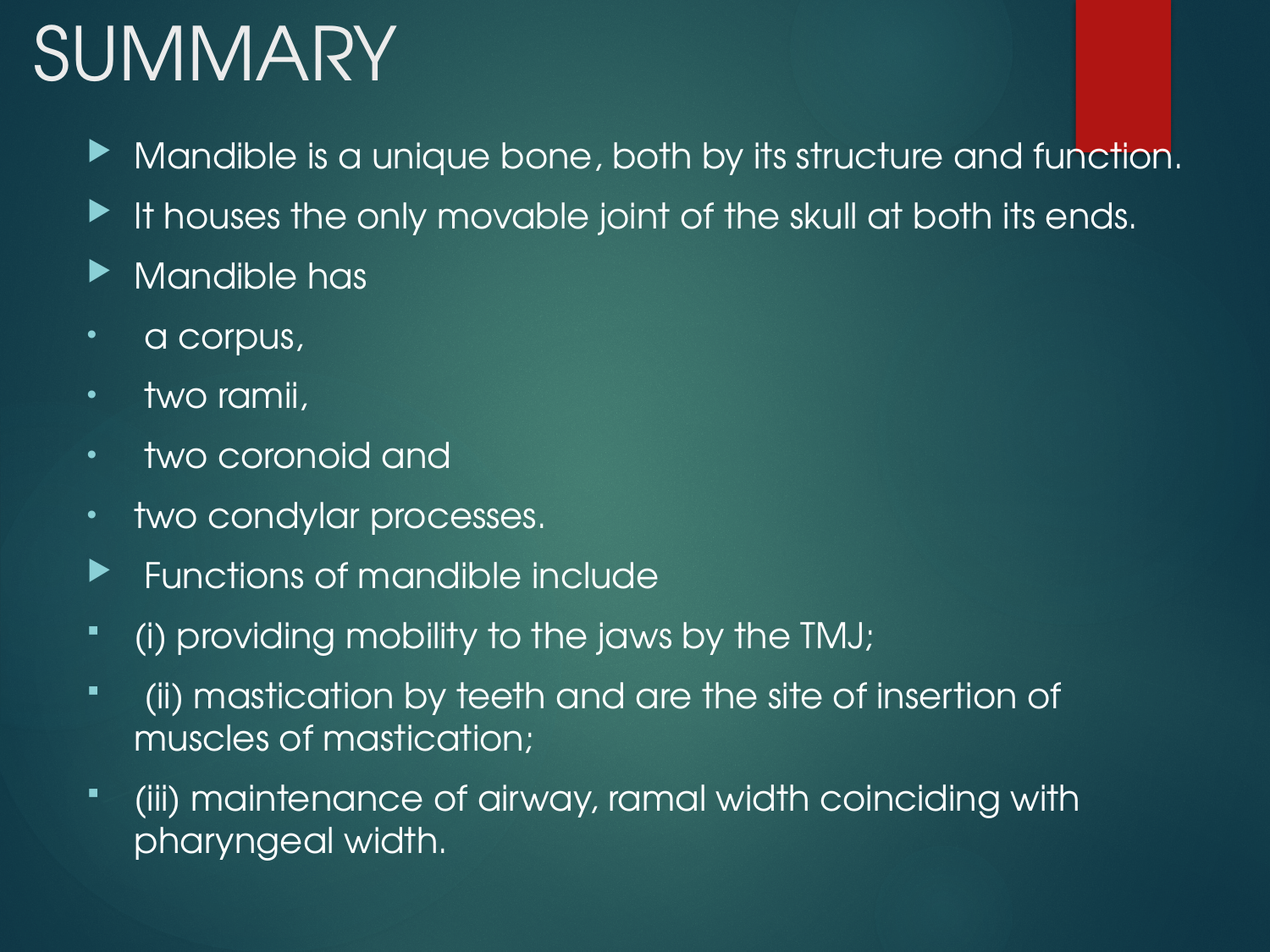

# SUMMARY
Mandible is a unique bone, both by its structure and function.
It houses the only movable joint of the skull at both its ends.
Mandible has
 a corpus,
 two ramii,
 two coronoid and
two condylar processes.
 Functions of mandible include
(i) providing mobility to the jaws by the TMJ;
 (ii) mastication by teeth and are the site of insertion of muscles of mastication;
(iii) maintenance of airway, ramal width coinciding with pharyngeal width.